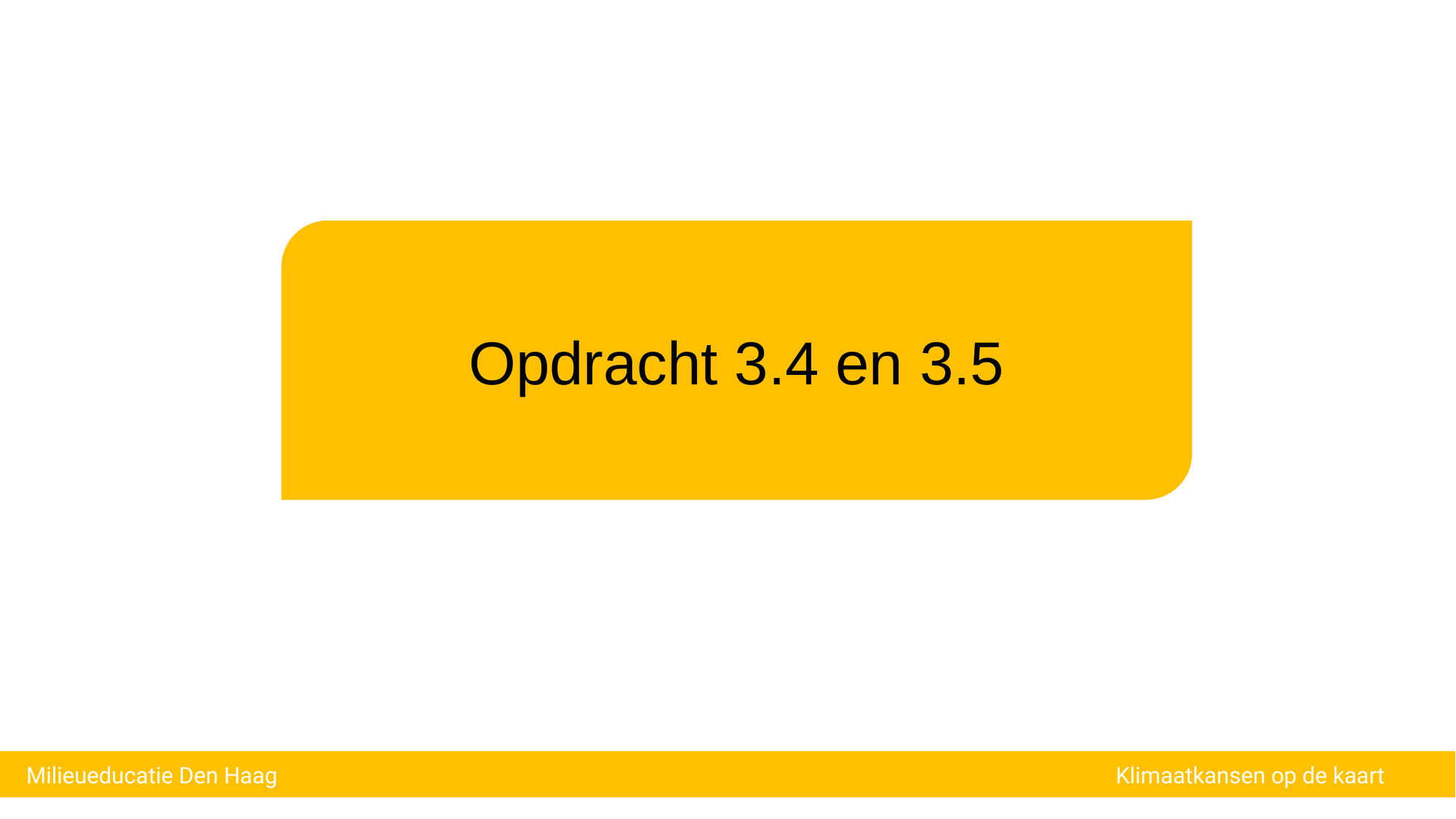

Opdracht 3.4 en 3.5
Milieueducatie Den Haag
 Klimaatkansen op de kaart
Klimaatkansen op de kaart – Deel 1 – Kennismaken met klimaateffecten